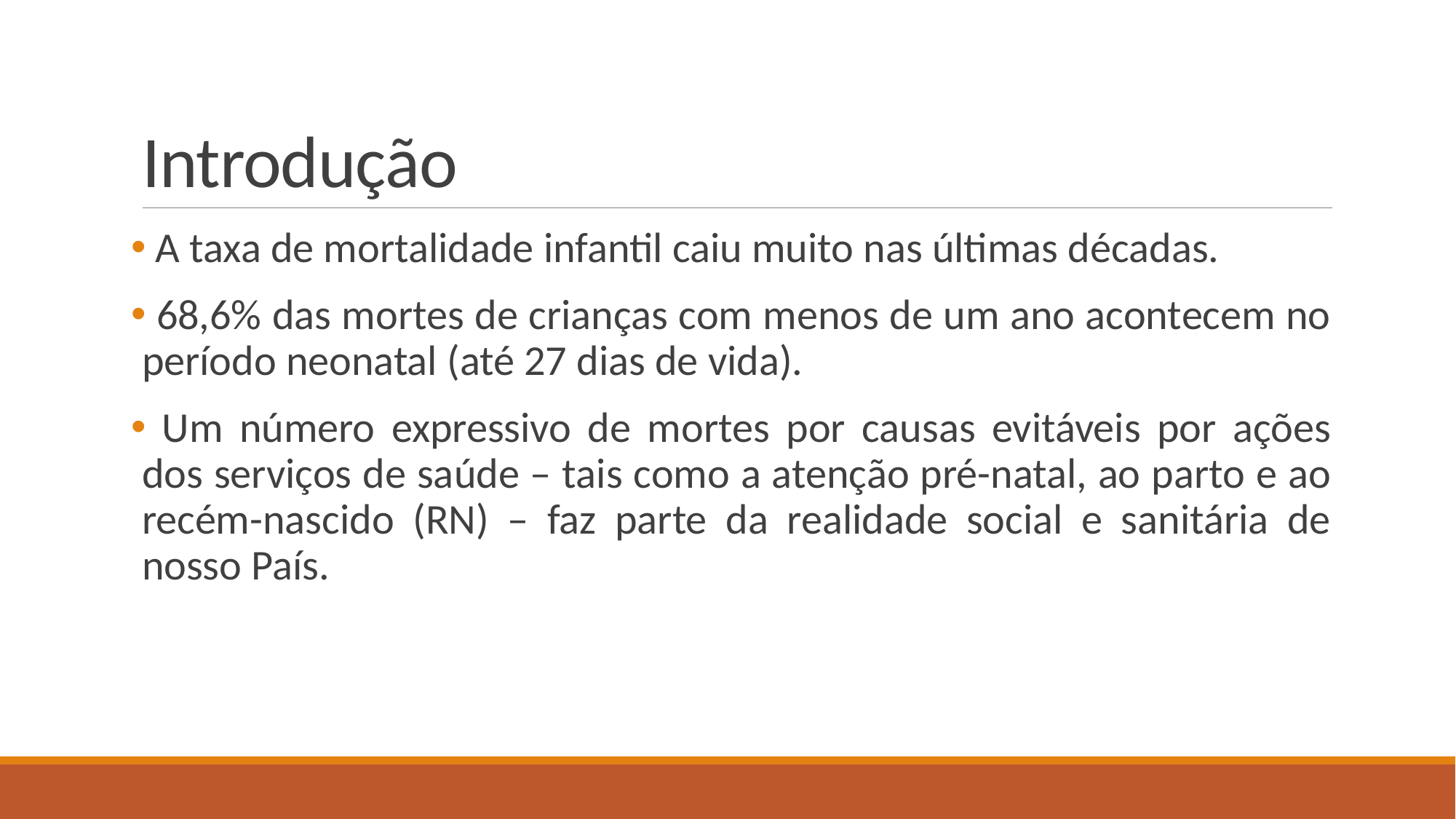

# Introdução
 A taxa de mortalidade infantil caiu muito nas últimas décadas.
 68,6% das mortes de crianças com menos de um ano acontecem no período neonatal (até 27 dias de vida).
 Um número expressivo de mortes por causas evitáveis por ações dos serviços de saúde – tais como a atenção pré-natal, ao parto e ao recém-nascido (RN) – faz parte da realidade social e sanitária de nosso País.